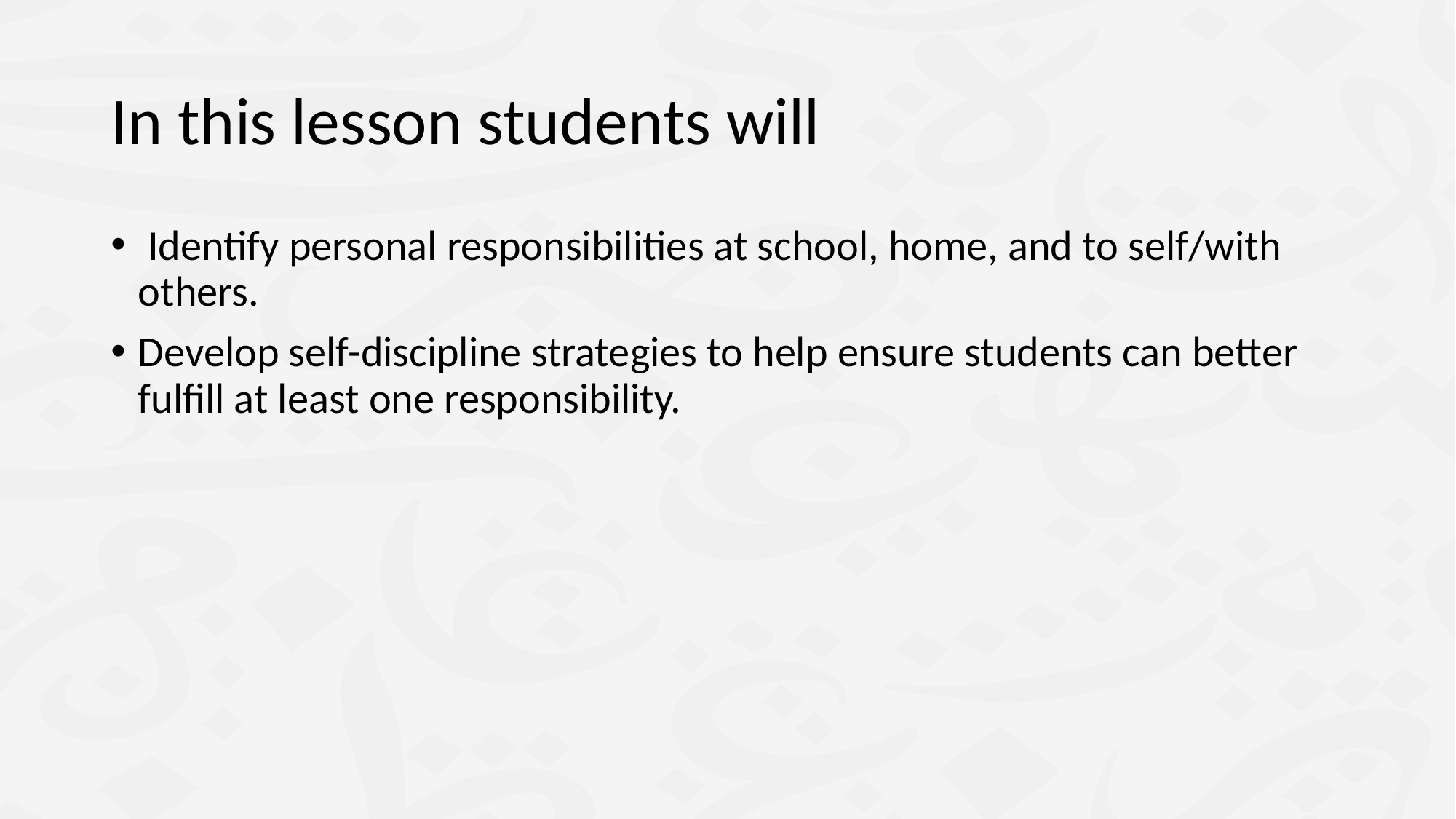

# In this lesson students will
 Identify personal responsibilities at school, home, and to self/with others.
Develop self-discipline strategies to help ensure students can better fulfill at least one responsibility.